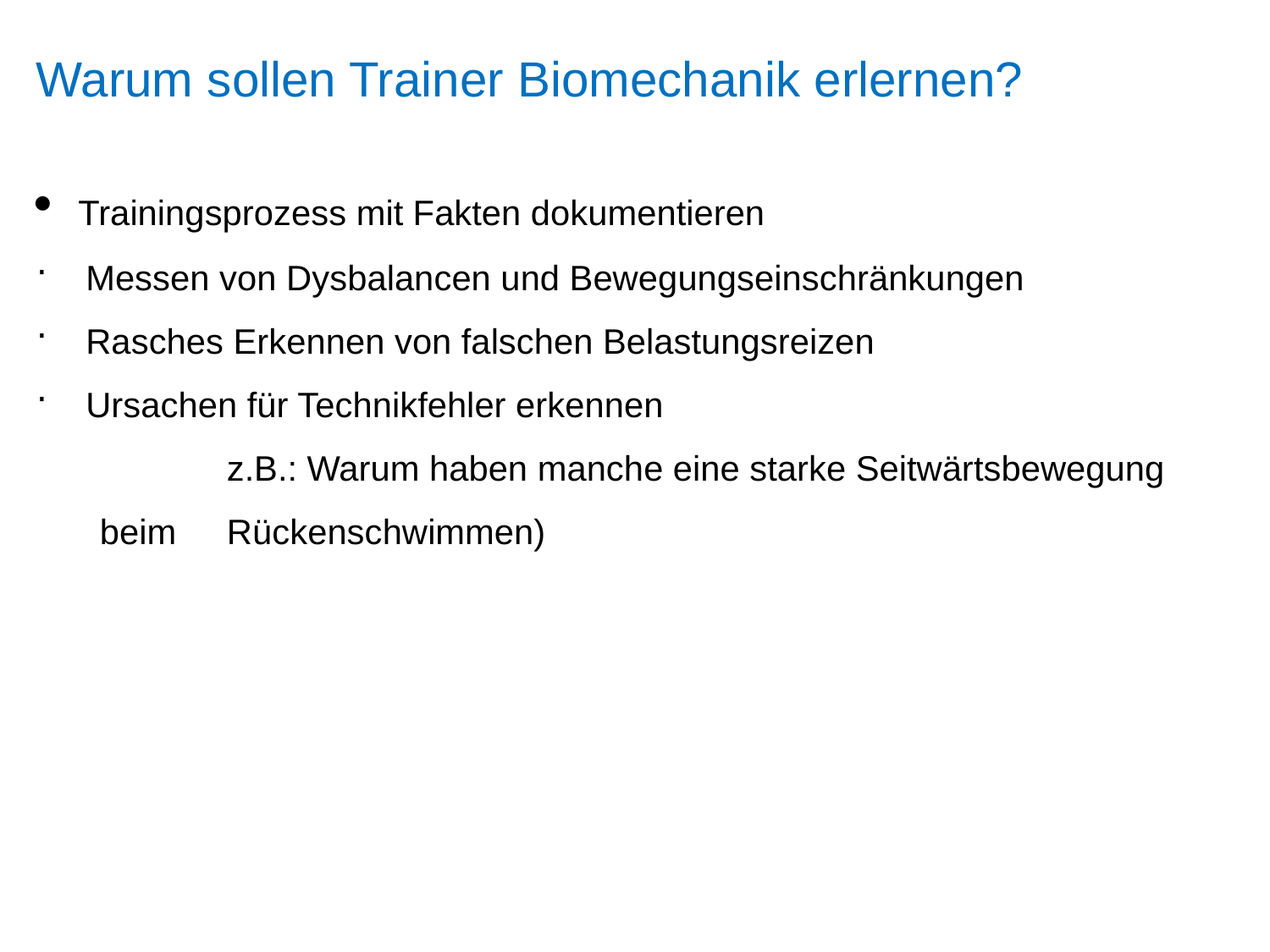

Warum sollen Trainer Biomechanik erlernen?

 Trainingsprozess mit Fakten dokumentieren
  Messen von Dysbalancen und Bewegungseinschränkungen
  Rasches Erkennen von falschen Belastungsreizen
  Ursachen für Technikfehler erkennen
	z.B.: Warum haben manche eine starke Seitwärtsbewegung beim 	Rückenschwimmen)